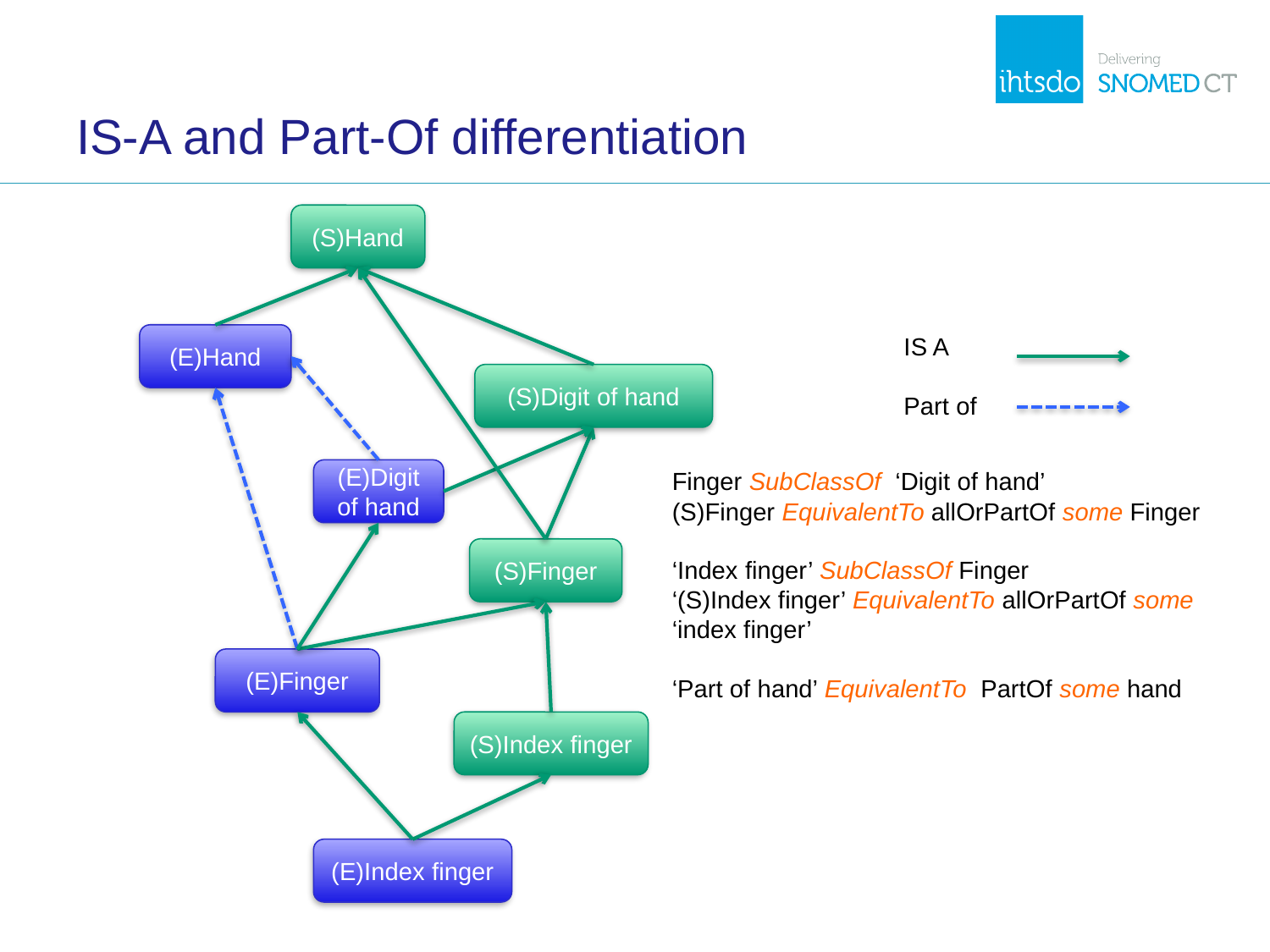

# IS-A and Part-Of differentiation
(S)Hand
(E)Hand
IS A

Part of
(S)Digit of hand
(E)Digit of hand
Finger SubClassOf  ‘Digit of hand’
(S)Finger EquivalentTo allOrPartOf some Finger

‘Index finger’ SubClassOf Finger
‘(S)Index finger’ EquivalentTo allOrPartOf some ‘index finger’

‘Part of hand’ EquivalentTo  PartOf some hand
(S)Finger
(E)Finger
(S)Index finger
(E)Index finger